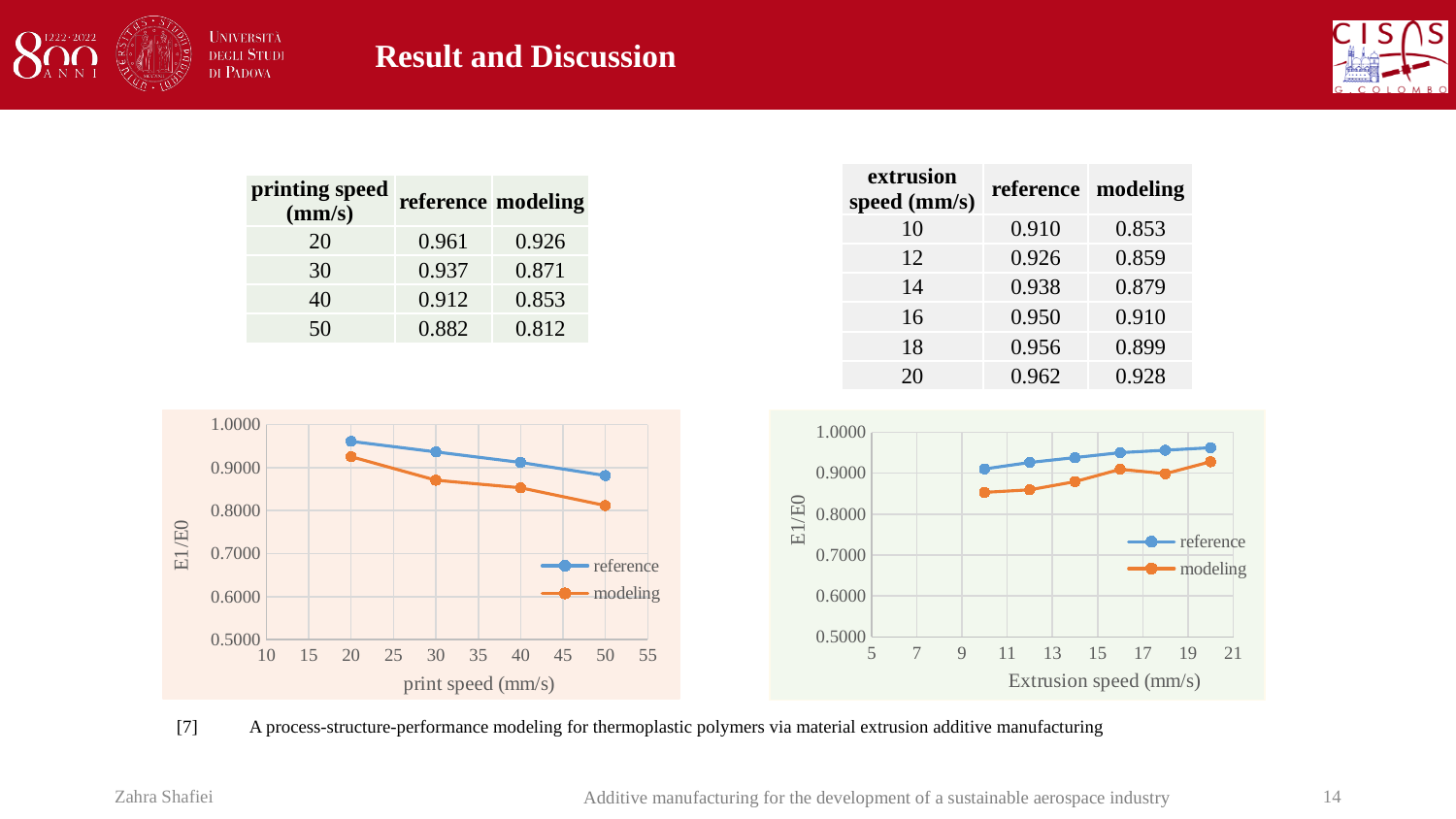

# Result and Discussion
| extrusion speed (mm/s) | reference | modeling |
| --- | --- | --- |
| 10 | 0.910 | 0.853 |
| 12 | 0.926 | 0.859 |
| 14 | 0.938 | 0.879 |
| 16 | 0.950 | 0.910 |
| 18 | 0.956 | 0.899 |
| 20 | 0.962 | 0.928 |
| printing speed (mm/s) | reference | modeling |
| --- | --- | --- |
| 20 | 0.961 | 0.926 |
| 30 | 0.937 | 0.871 |
| 40 | 0.912 | 0.853 |
| 50 | 0.882 | 0.812 |

### Chart

| Category | reference | modeling |
|---|---|---|

### Chart

| Category | reference | modeling |
|---|---|---|
[7]	A process-structure-performance modeling for thermoplastic polymers via material extrusion additive manufacturing
Zahra Shafiei
14
Additive manufacturing for the development of a sustainable aerospace industry